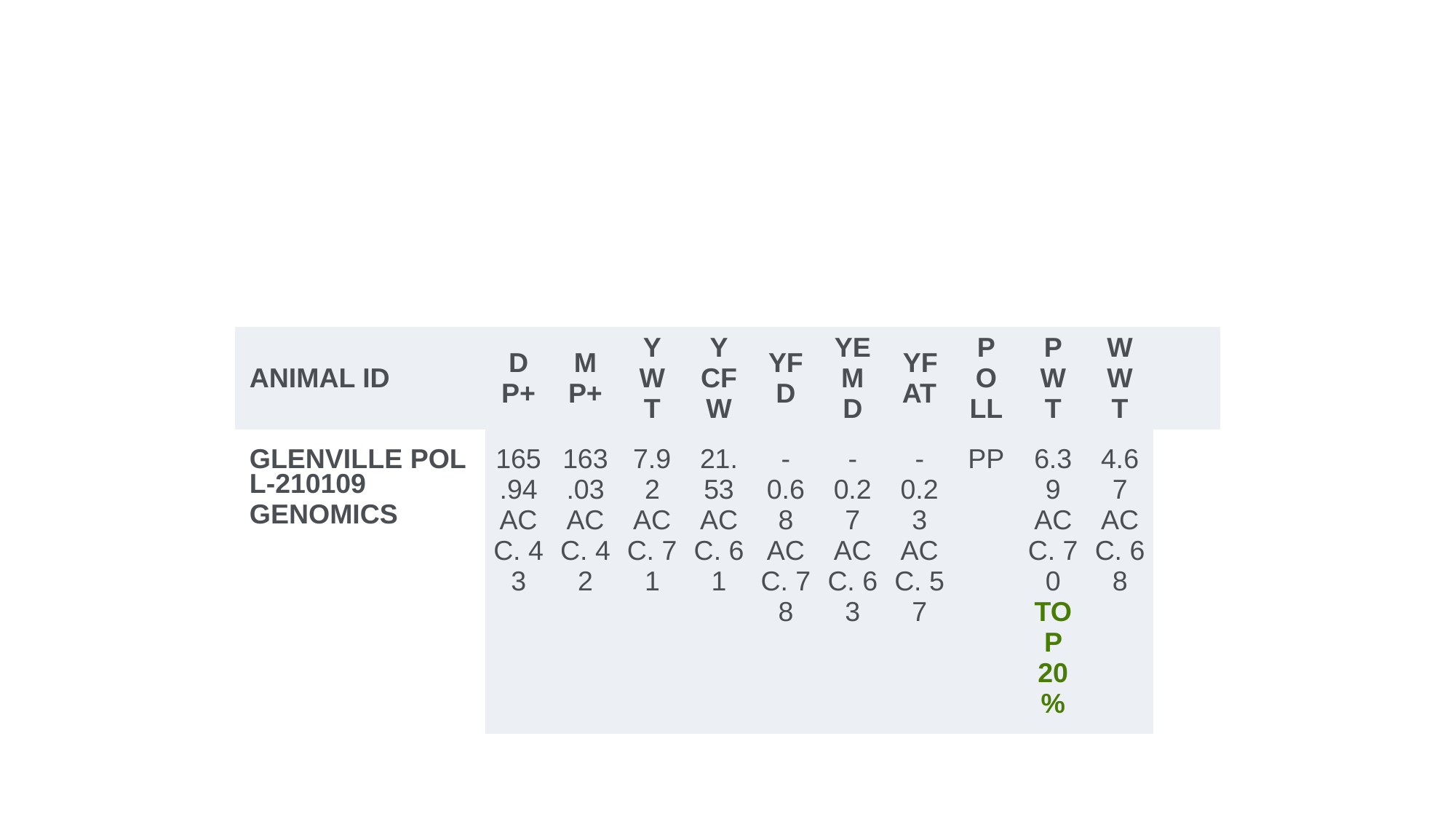

#
| ANIMAL ID | DP+ | MP+ | YWT | YCFW | YFD | YEMD | YFAT | POLL | PWT | WWT |  |
| --- | --- | --- | --- | --- | --- | --- | --- | --- | --- | --- | --- |
| GLENVILLE POLL-210109GENOMICS | 165.94 ACC. 43 | 163.03 ACC. 42 | 7.92 ACC. 71 | 21.53 ACC. 61 | -0.68 ACC. 78 | -0.27 ACC. 63 | -0.23 ACC. 57 | PP | 6.39 ACC. 70 TOP 20% | 4.67 ACC. 68 |  |